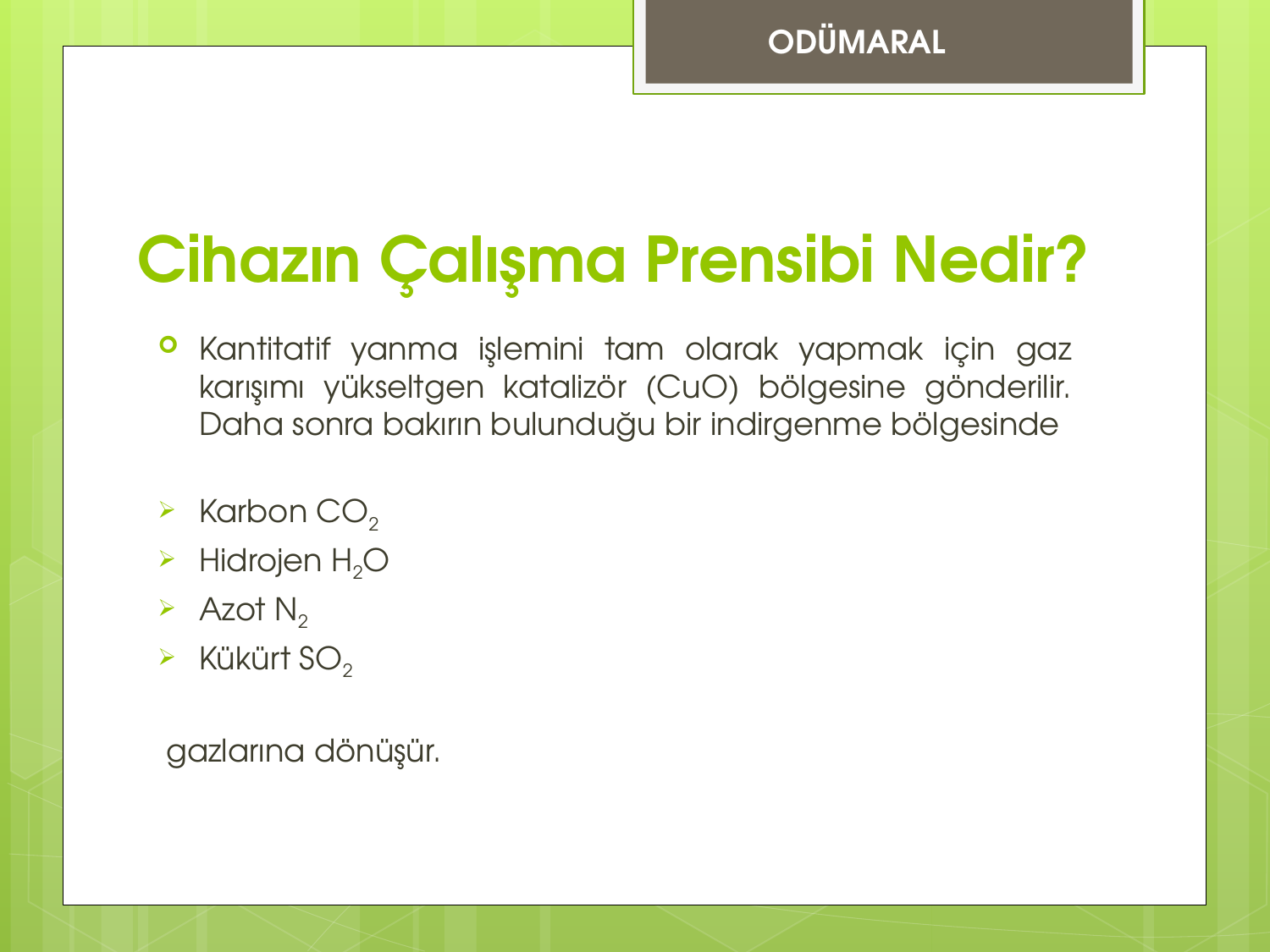

ODÜMARAL
# Cihazın Çalışma Prensibi Nedir?
Kantitatif yanma işlemini tam olarak yapmak için gaz karışımı yükseltgen katalizör (CuO) bölgesine gönderilir. Daha sonra bakırın bulunduğu bir indirgenme bölgesinde

Karbon CO2
Hidrojen H2O
Azot N2
Kükürt SO2

gazlarına dönüşür.